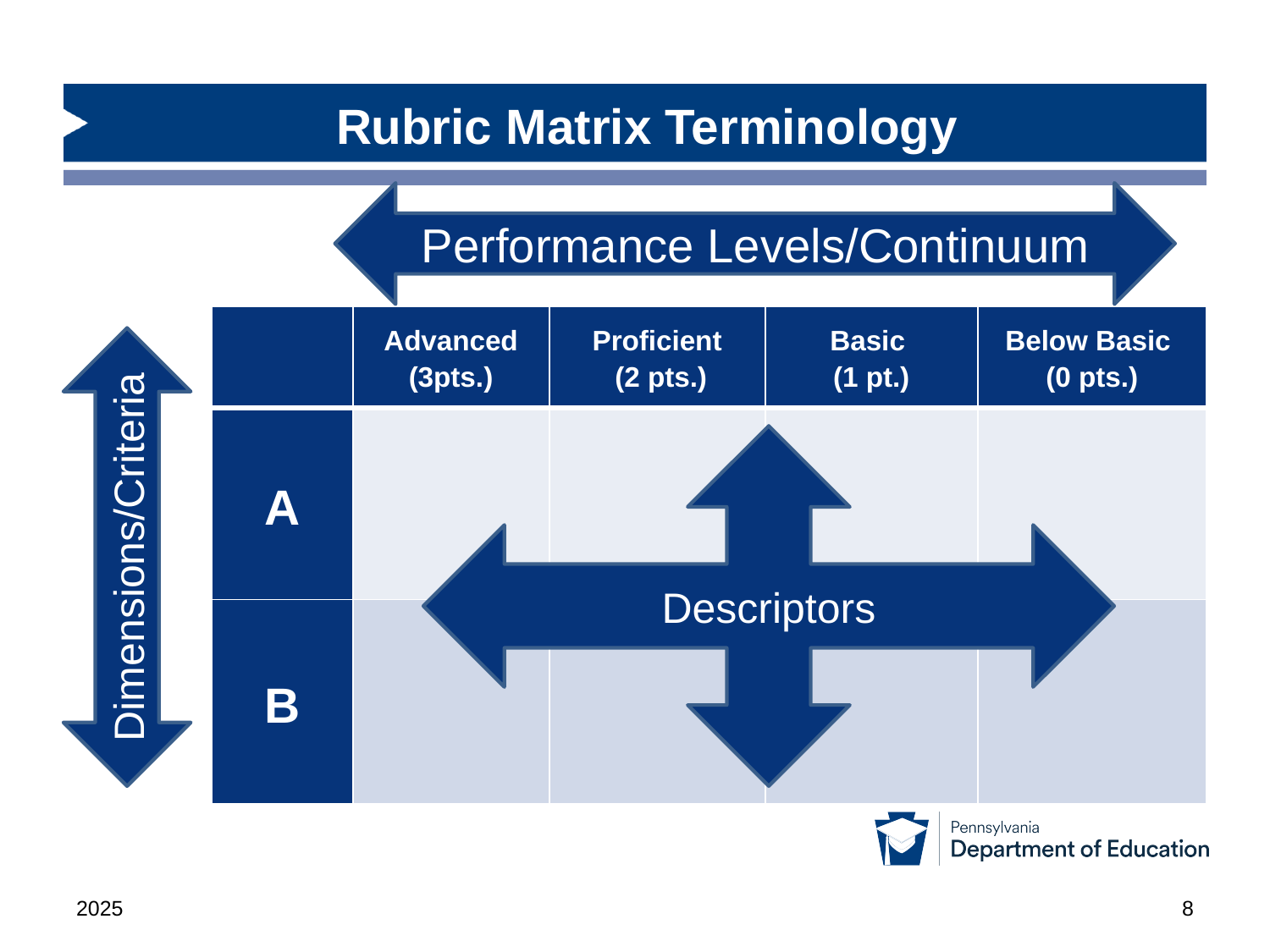

Rubric Matrix Terminology
Performance Levels/Continuum
|  | Advanced (3pts.) | Proficient (2 pts.) | Basic (1 pt.) | Below Basic (0 pts.) |
| --- | --- | --- | --- | --- |
| A |  |  |  |  |
| B |  |  |  |  |
Dimensions/Criteria
Descriptors
2025
8